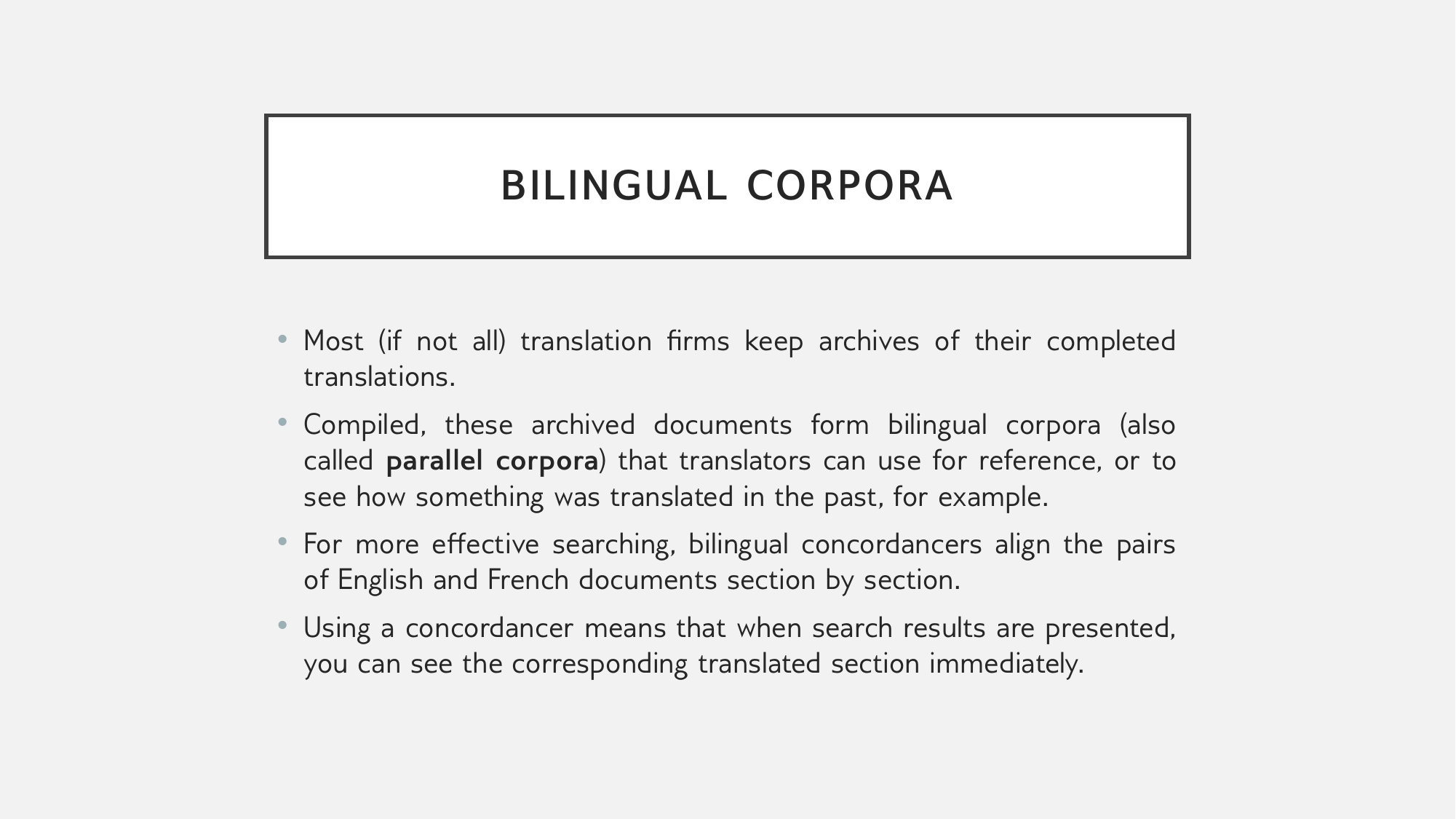

# Bilingual corpora
Most (if not all) translation firms keep archives of their completed translations.
Compiled, these archived documents form bilingual corpora (also called parallel corpora) that translators can use for reference, or to see how something was translated in the past, for example.
For more effective searching, bilingual concordancers align the pairs of English and French documents section by section.
Using a concordancer means that when search results are presented, you can see the corresponding translated section immediately.